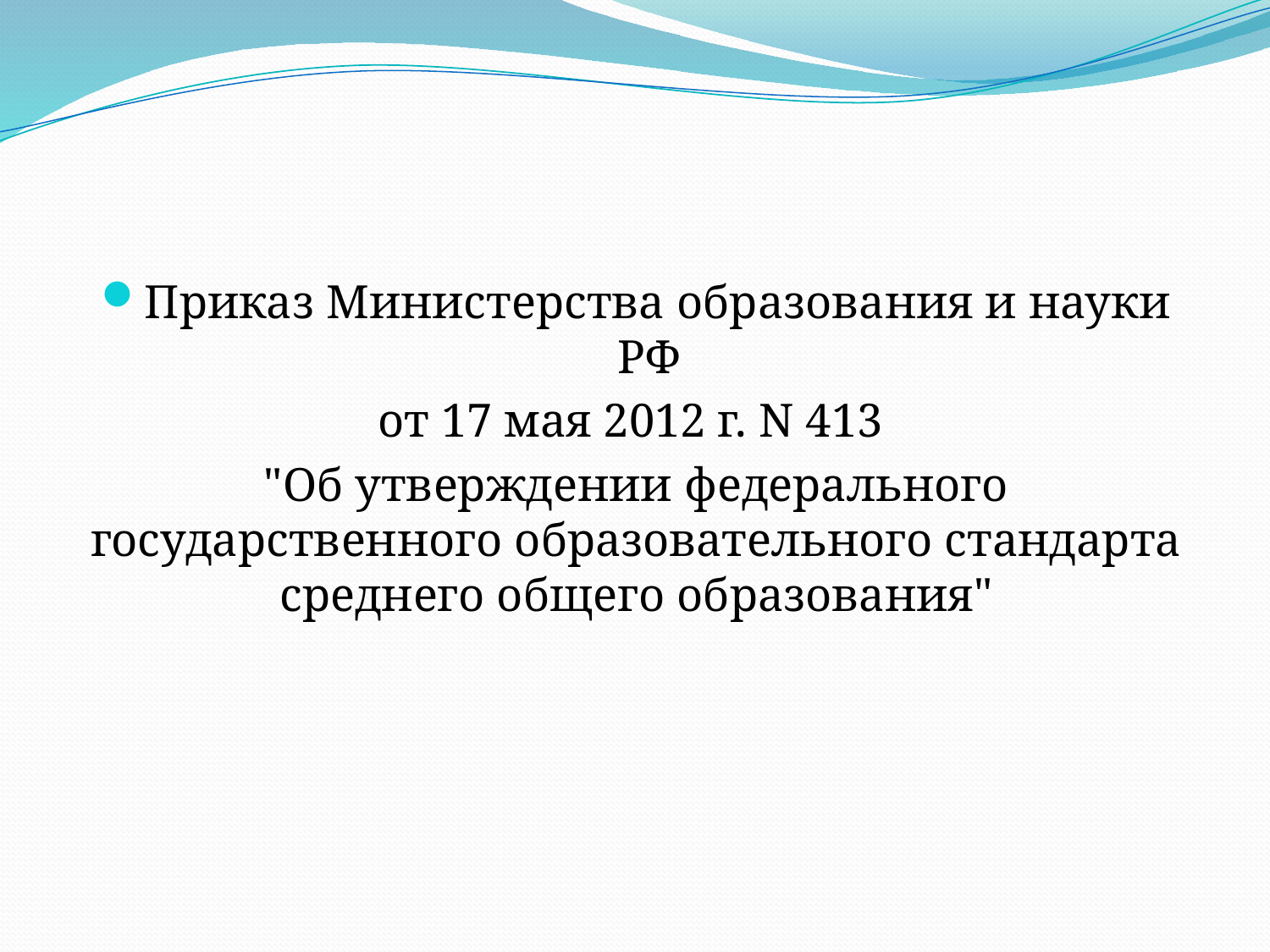

#
Приказ Министерства образования и науки РФ
от 17 мая 2012 г. N 413
"Об утверждении федерального государственного образовательного стандарта среднего общего образования"